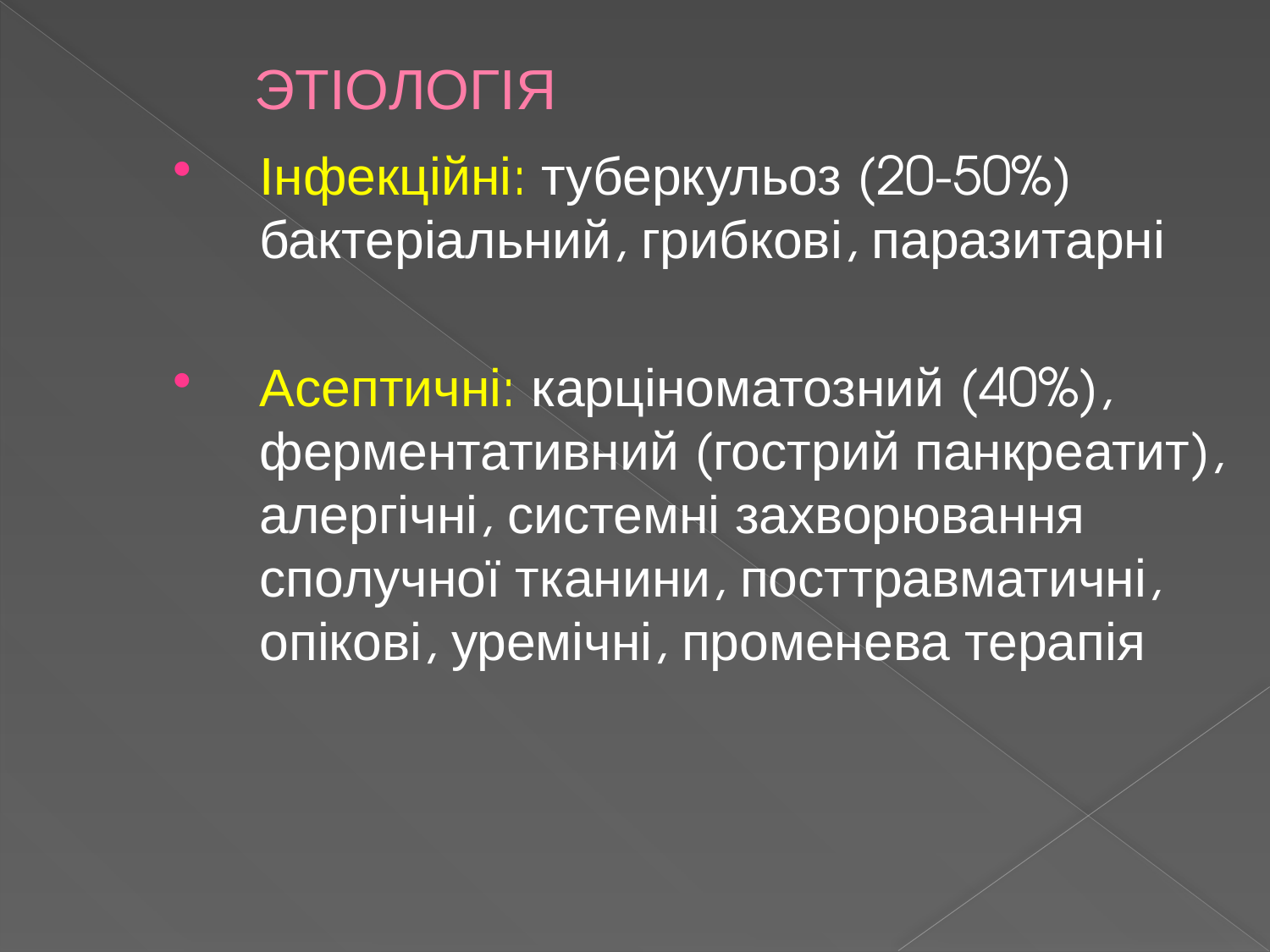

# ЭТІОЛОГІЯ
Інфекційні: туберкульоз (20-50%) бактеріальний, грибкові, паразитарні

Асептичні: карціноматозний (40%), ферментативний (гострий панкреатит), алергічні, системні захворювання сполучної тканини, посттравматичні, опікові, уремічні, променева терапія